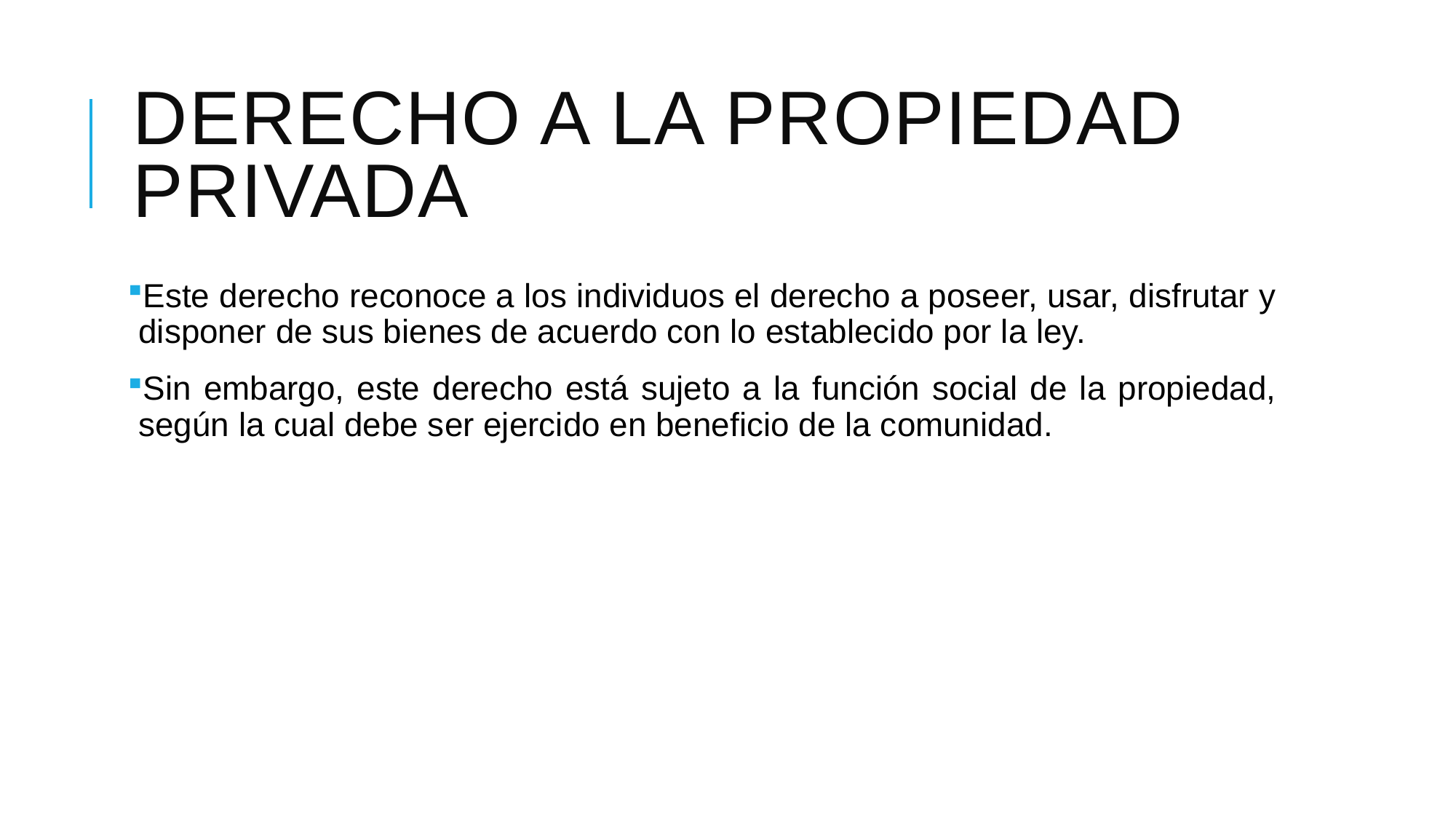

# Derecho a la propiedad privada
Este derecho reconoce a los individuos el derecho a poseer, usar, disfrutar y disponer de sus bienes de acuerdo con lo establecido por la ley.
Sin embargo, este derecho está sujeto a la función social de la propiedad, según la cual debe ser ejercido en beneficio de la comunidad.